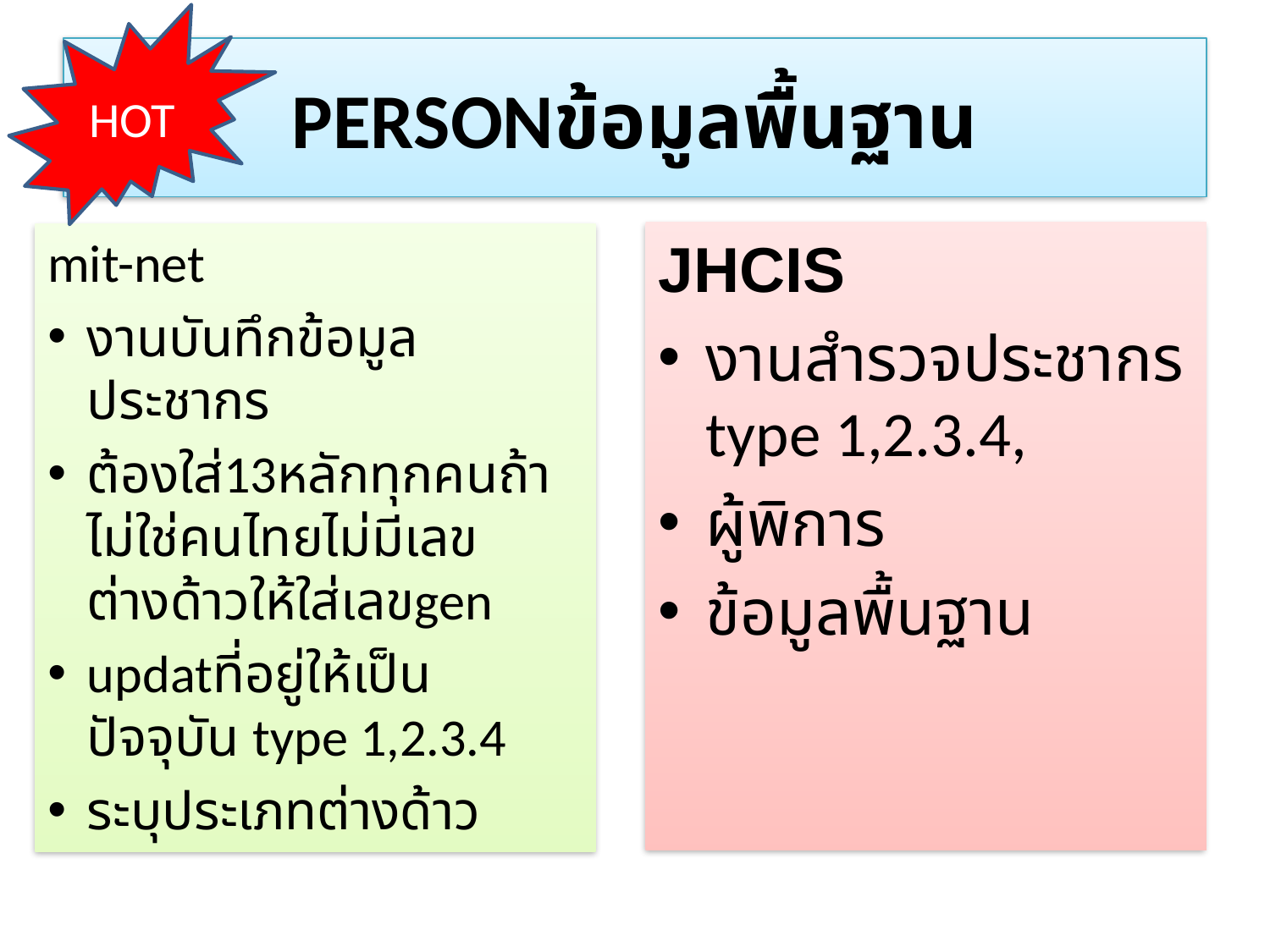

HOT
# PERSONข้อมูลพื้นฐาน
JHCIS
งานสำรวจประชากร type 1,2.3.4,
ผู้พิการ
ข้อมูลพื้นฐาน
mit-net
งานบันทึกข้อมูลประชากร
ต้องใส่13หลักทุกคนถ้าไม่ใช่คนไทยไม่มีเลขต่างด้าวให้ใส่เลขgen
updatที่อยู่ให้เป็นปัจจุบัน type 1,2.3.4
ระบุประเภทต่างด้าว